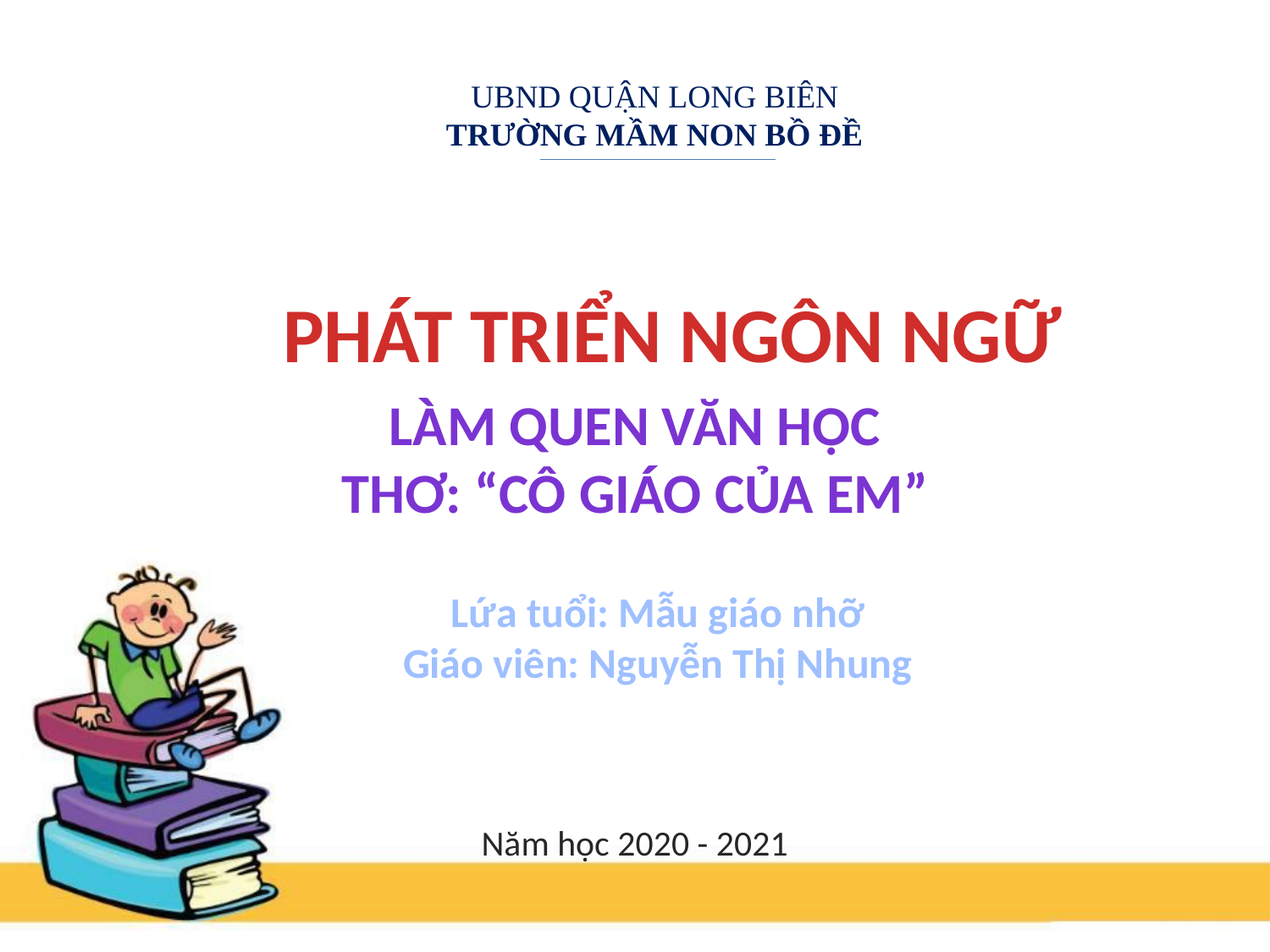

UBND QUẬN LONG BIÊN
TRƯỜNG MẦM NON BỒ ĐỀ
PHÁT TRIỂN NGÔN NGỮ
LÀM QUEN VĂN HỌC
Thơ: “CÔ GIÁO CỦA EM”
Lứa tuổi: Mẫu giáo nhỡ
Giáo viên: Nguyễn Thị Nhung
Năm học 2020 - 2021